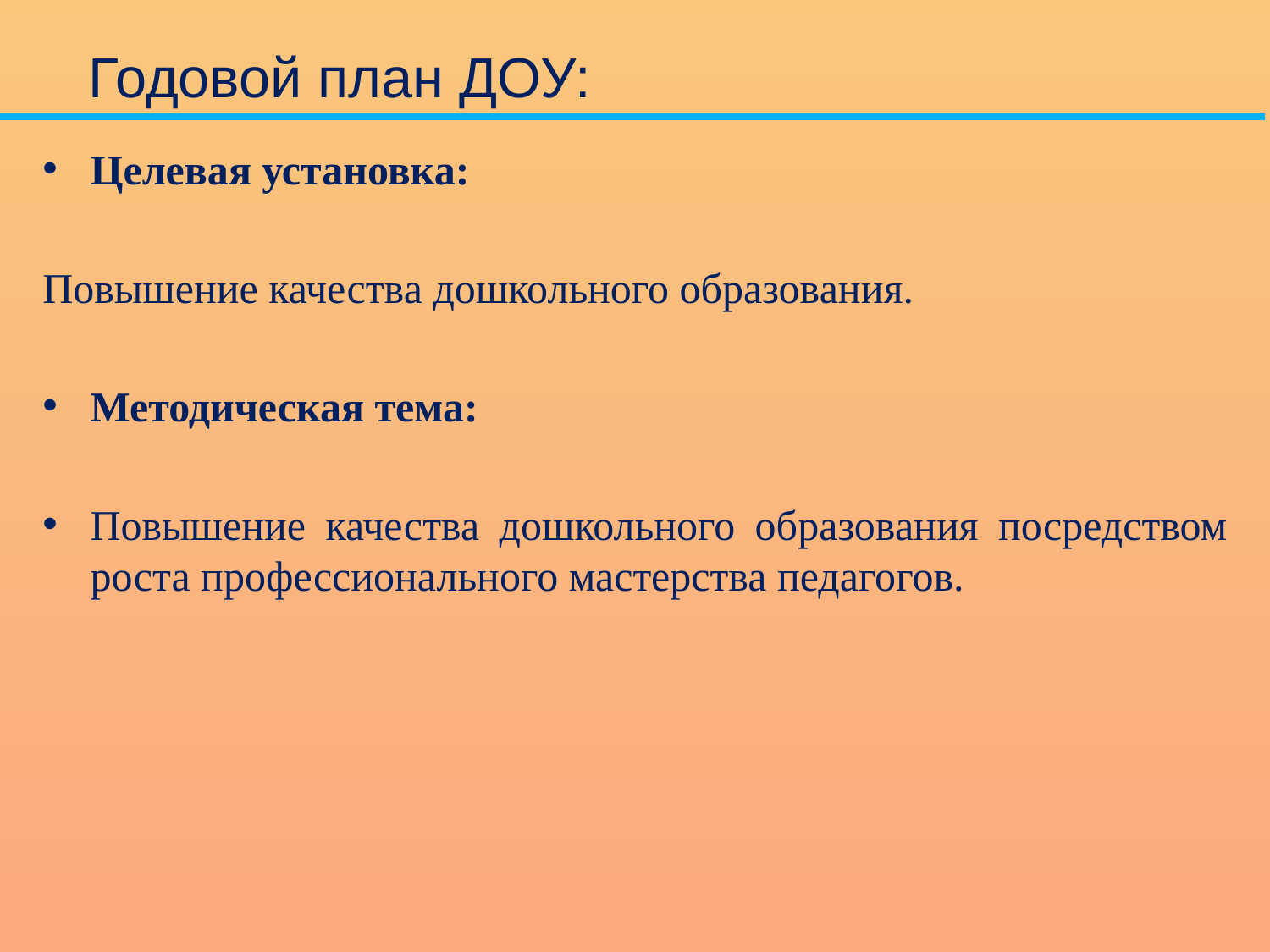

Годовой план ДОУ:
Целевая установка:

Повышение качества дошкольного образования.

Методическая тема:

Повышение качества дошкольного образования посредством роста профессионального мастерства педагогов.